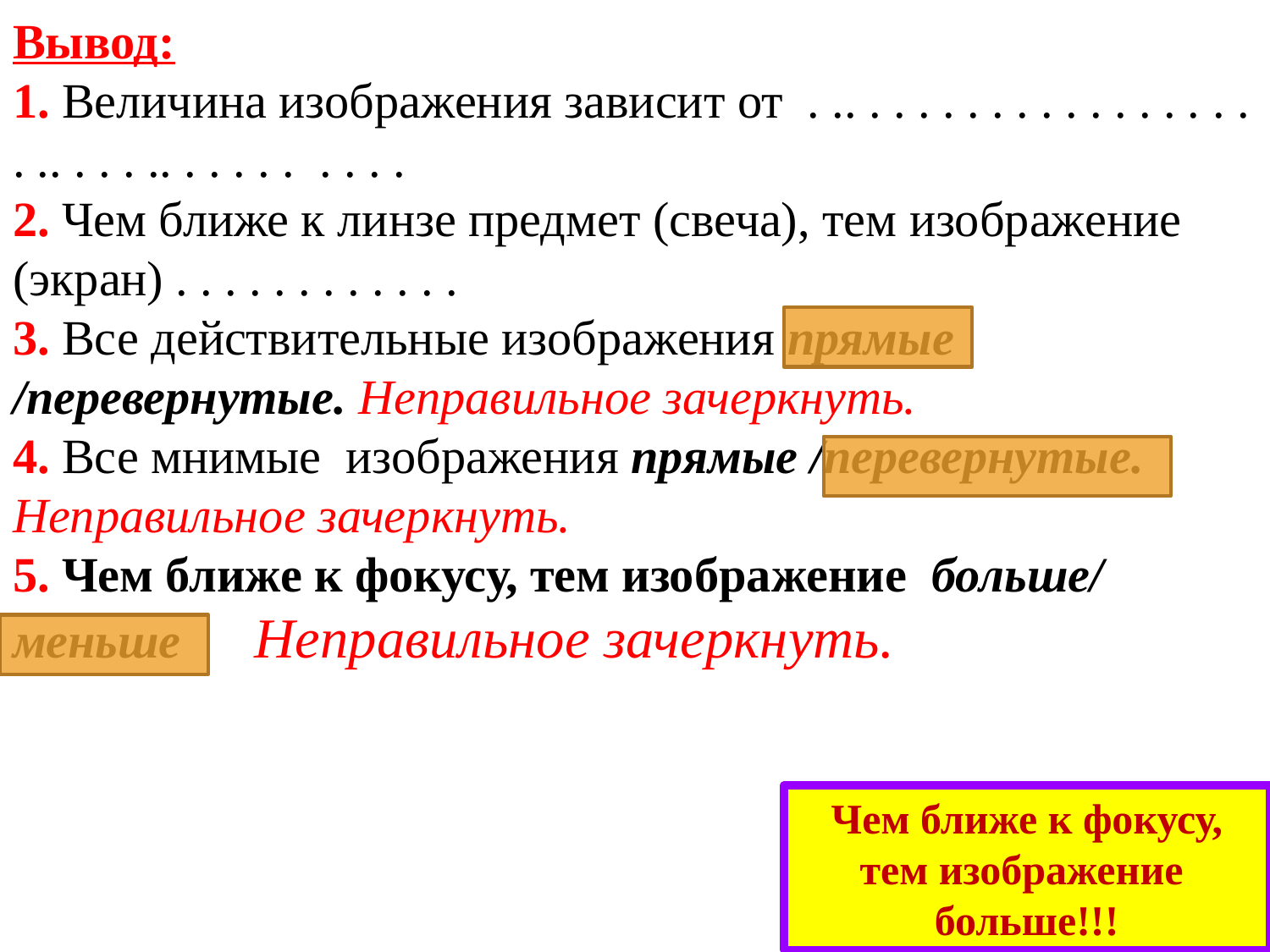

Вывод:
1. Величина изображения зависит от  . .. . . . . . . . . . . . . . . . . . .. . . . .. . . . . .  . . . .
2. Чем ближе к линзе предмет (свеча), тем изображение (экран) . . . . . . . . . . . .
3. Все действительные изображения прямые /перевернутые. Неправильное зачеркнуть.
4. Все мнимые  изображения прямые /перевернутые. Неправильное зачеркнуть.
5. Чем ближе к фокусу, тем изображение  больше/ меньше      Неправильное зачеркнуть.

Чем ближе к фокусу,
тем изображение  больше!!!